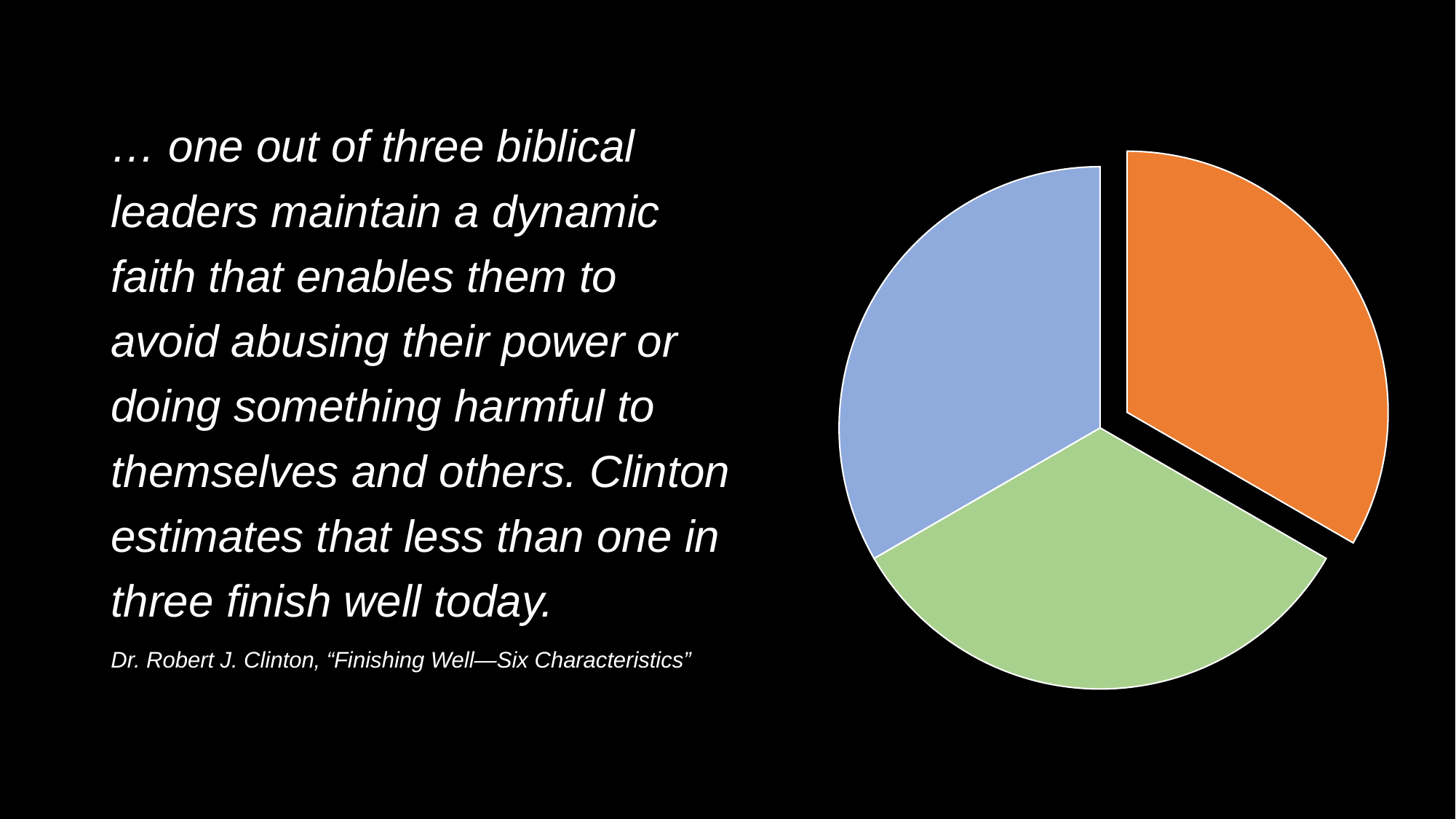

… one out of three biblical leaders maintain a dynamic faith that enables them to avoid abusing their power or doing something harmful to themselves and others. Clinton estimates that less than one in three finish well today.
Dr. Robert J. Clinton, “Finishing Well—Six Characteristics”